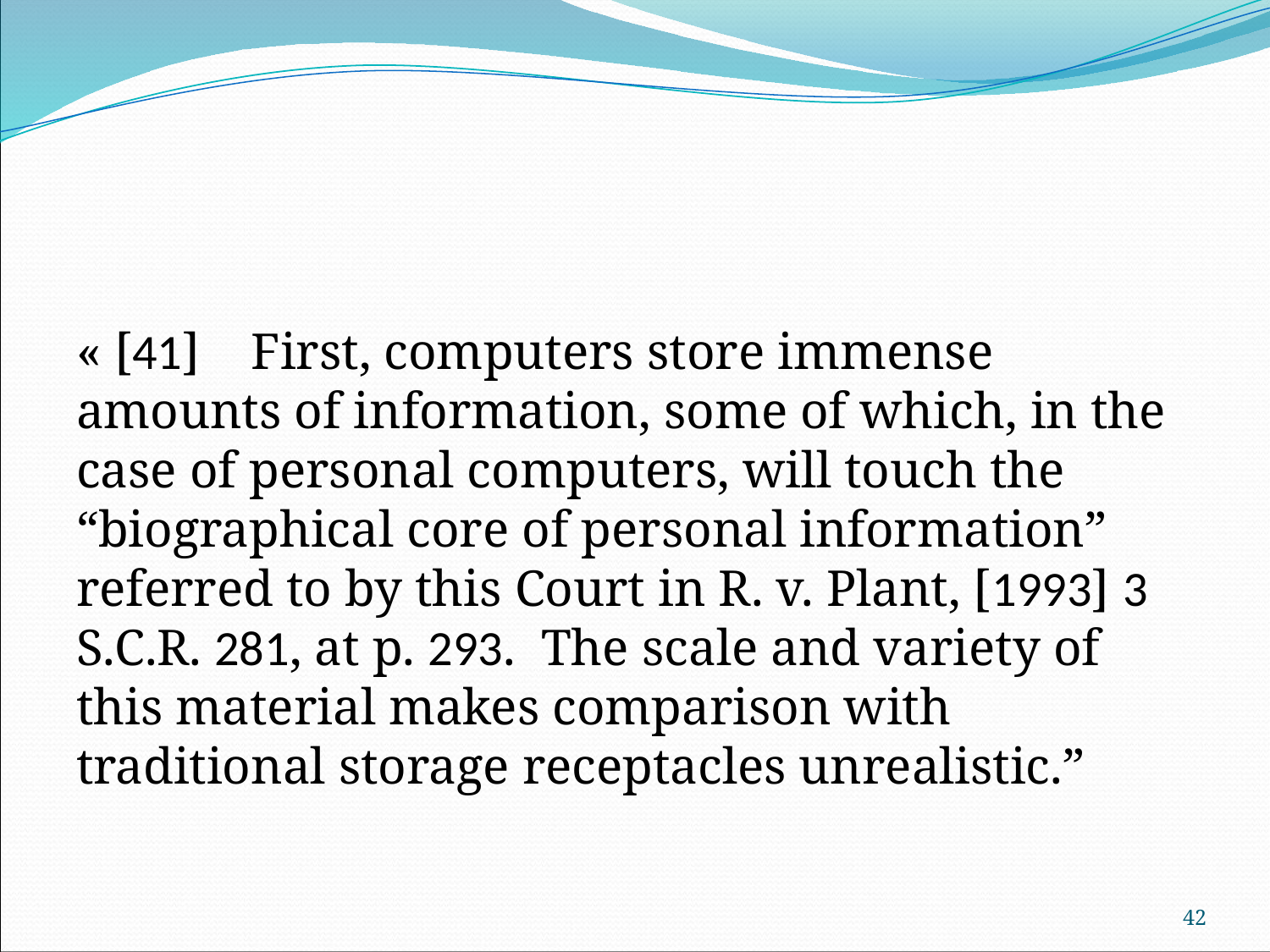

#
« [41]    First, computers store immense amounts of information, some of which, in the case of personal computers, will touch the “biographical core of personal information” referred to by this Court in R. v. Plant, [1993] 3 S.C.R. 281, at p. 293.  The scale and variety of this material makes comparison with traditional storage receptacles unrealistic.”
42